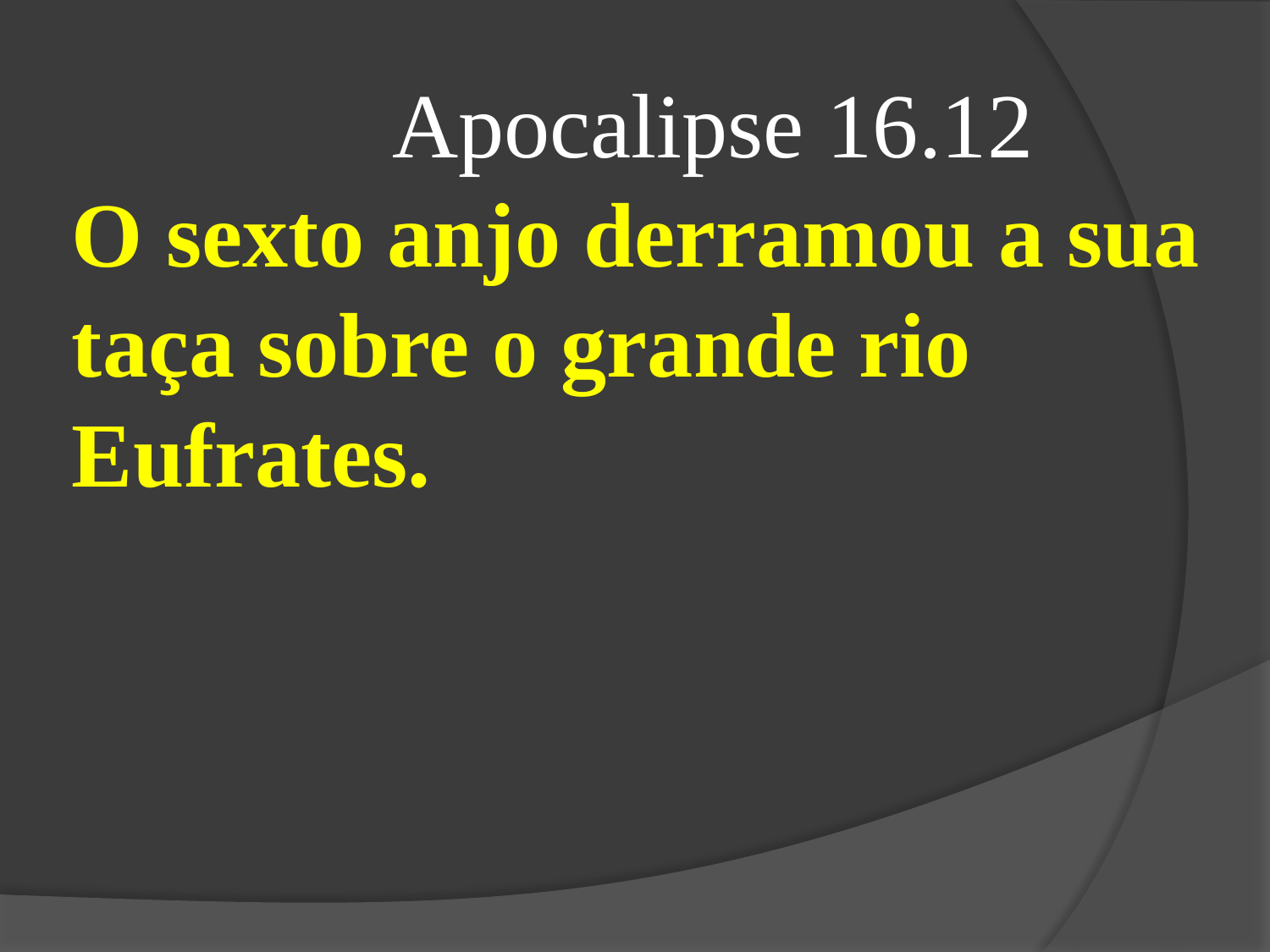

Apocalipse 16.12
O sexto anjo derramou a sua taça sobre o grande rio Eufrates.